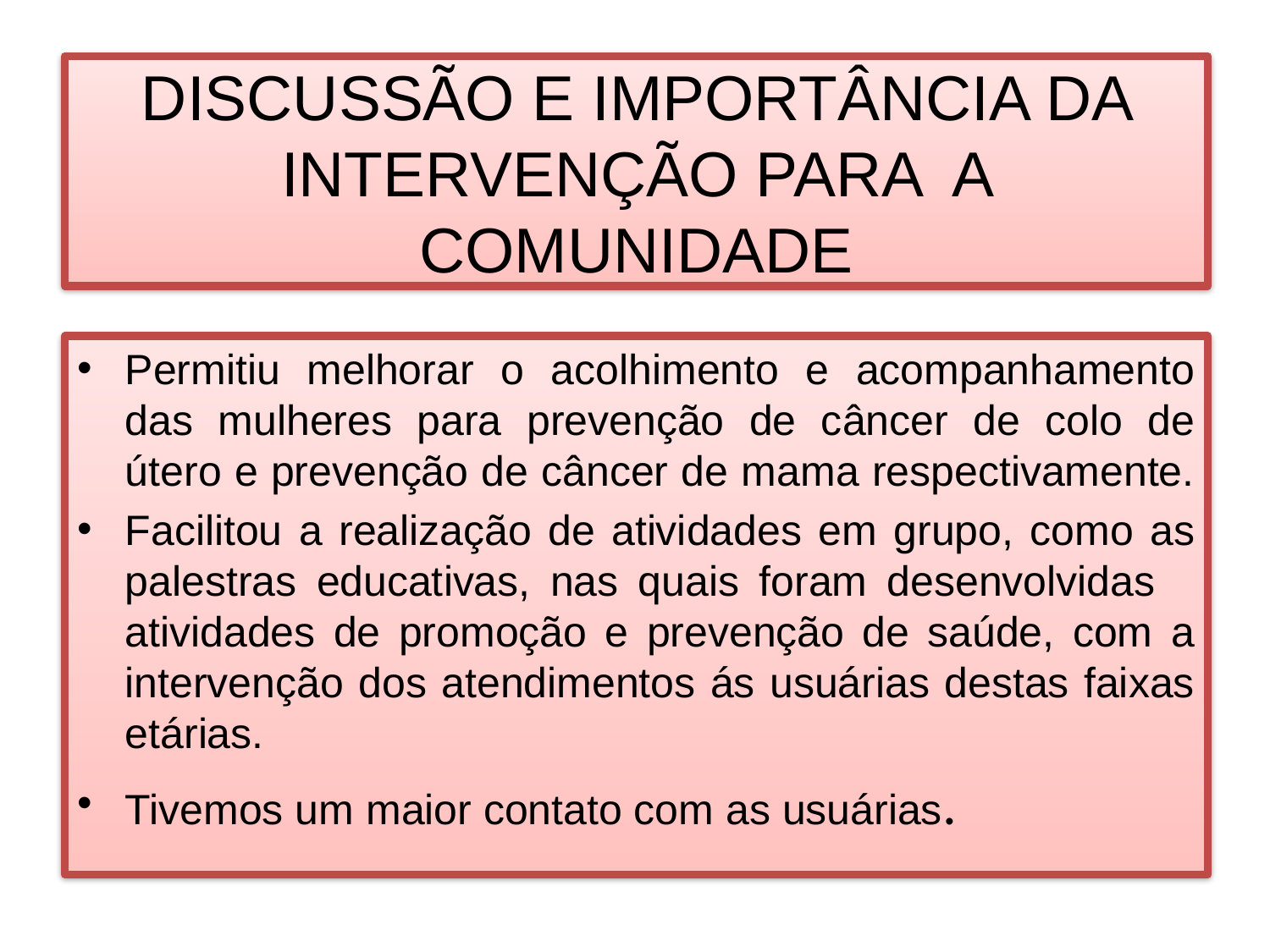

# DISCUSSÃO E IMPORTÂNCIA DA INTERVENÇÃO PARA  A COMUNIDADE
Permitiu melhorar o acolhimento e acompanhamento das mulheres para prevenção de câncer de colo de útero e prevenção de câncer de mama respectivamente.
Facilitou a realização de atividades em grupo, como as palestras educativas, nas quais foram desenvolvidas   atividades de promoção e prevenção de saúde, com a intervenção dos atendimentos ás usuárias destas faixas etárias.
Tivemos um maior contato com as usuárias.